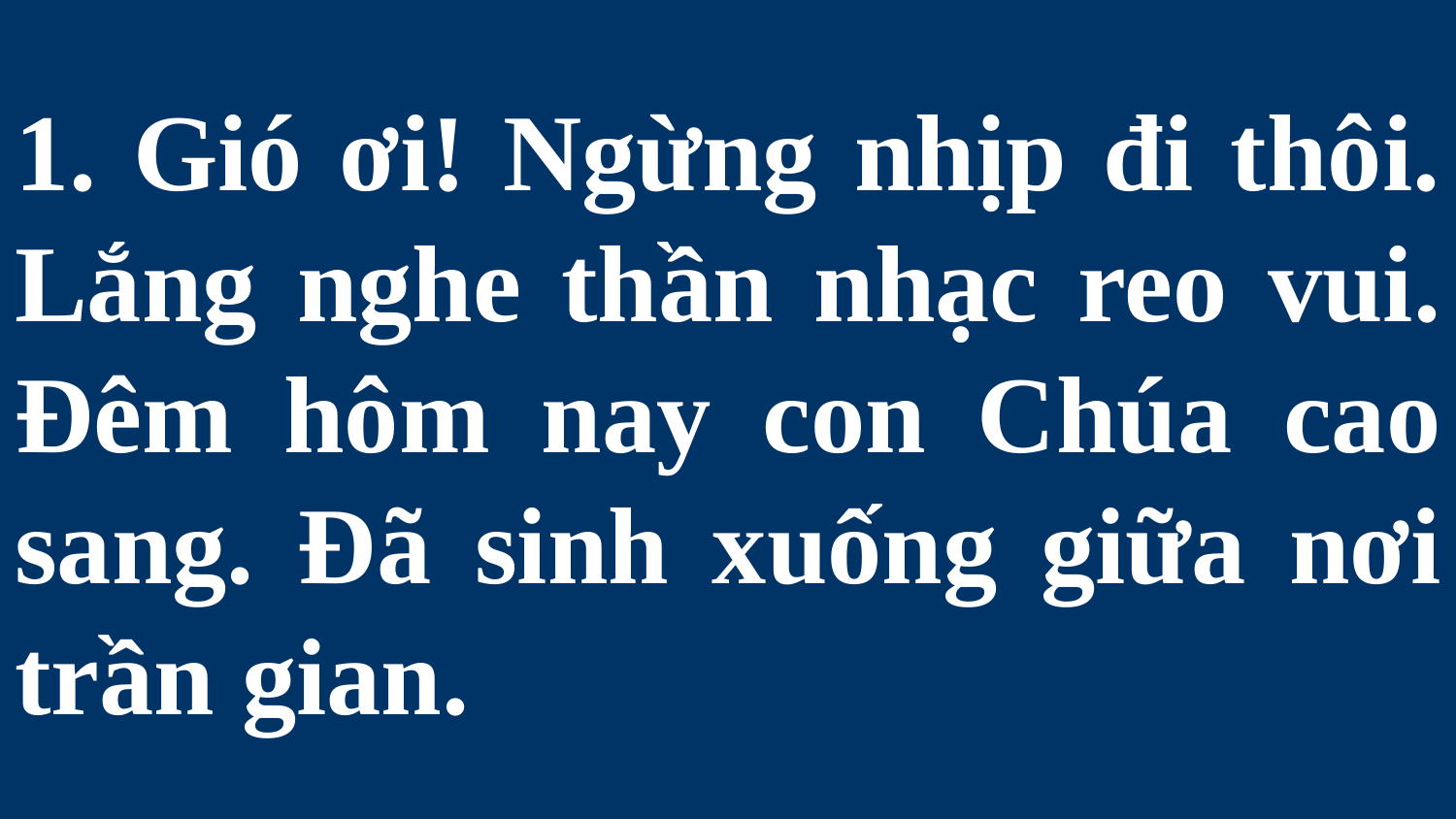

# 1. Gió ơi! Ngừng nhịp đi thôi. Lắng nghe thần nhạc reo vui. Đêm hôm nay con Chúa cao sang. Đã sinh xuống giữa nơi trần gian.